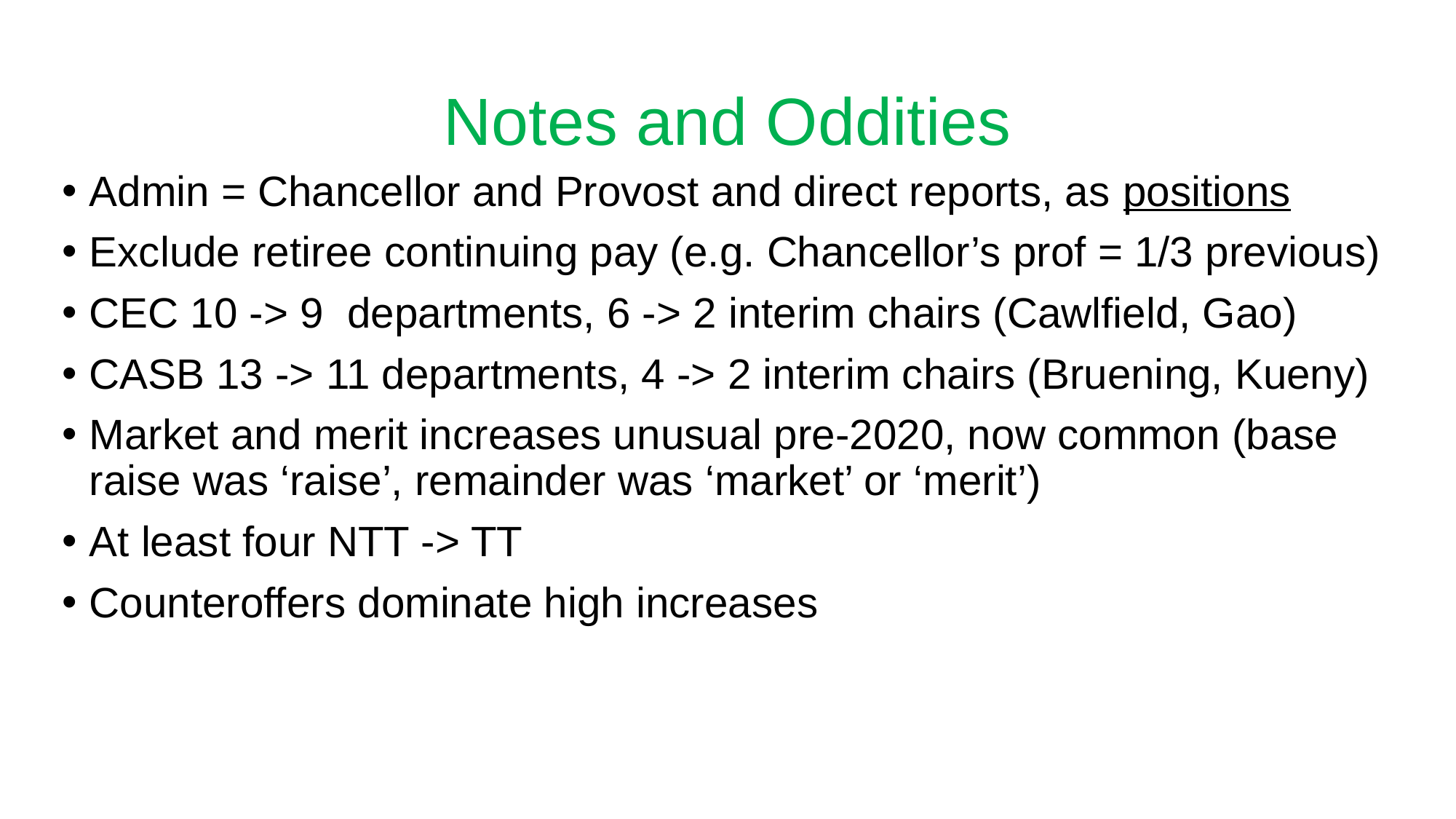

# Notes and Oddities
Admin = Chancellor and Provost and direct reports, as positions
Exclude retiree continuing pay (e.g. Chancellor’s prof = 1/3 previous)
CEC 10 -> 9  departments, 6 -> 2 interim chairs (Cawlfield, Gao)
CASB 13 -> 11 departments, 4 -> 2 interim chairs (Bruening, Kueny)
Market and merit increases unusual pre-2020, now common (base raise was ‘raise’, remainder was ‘market’ or ‘merit’)
At least four NTT -> TT
Counteroffers dominate high increases